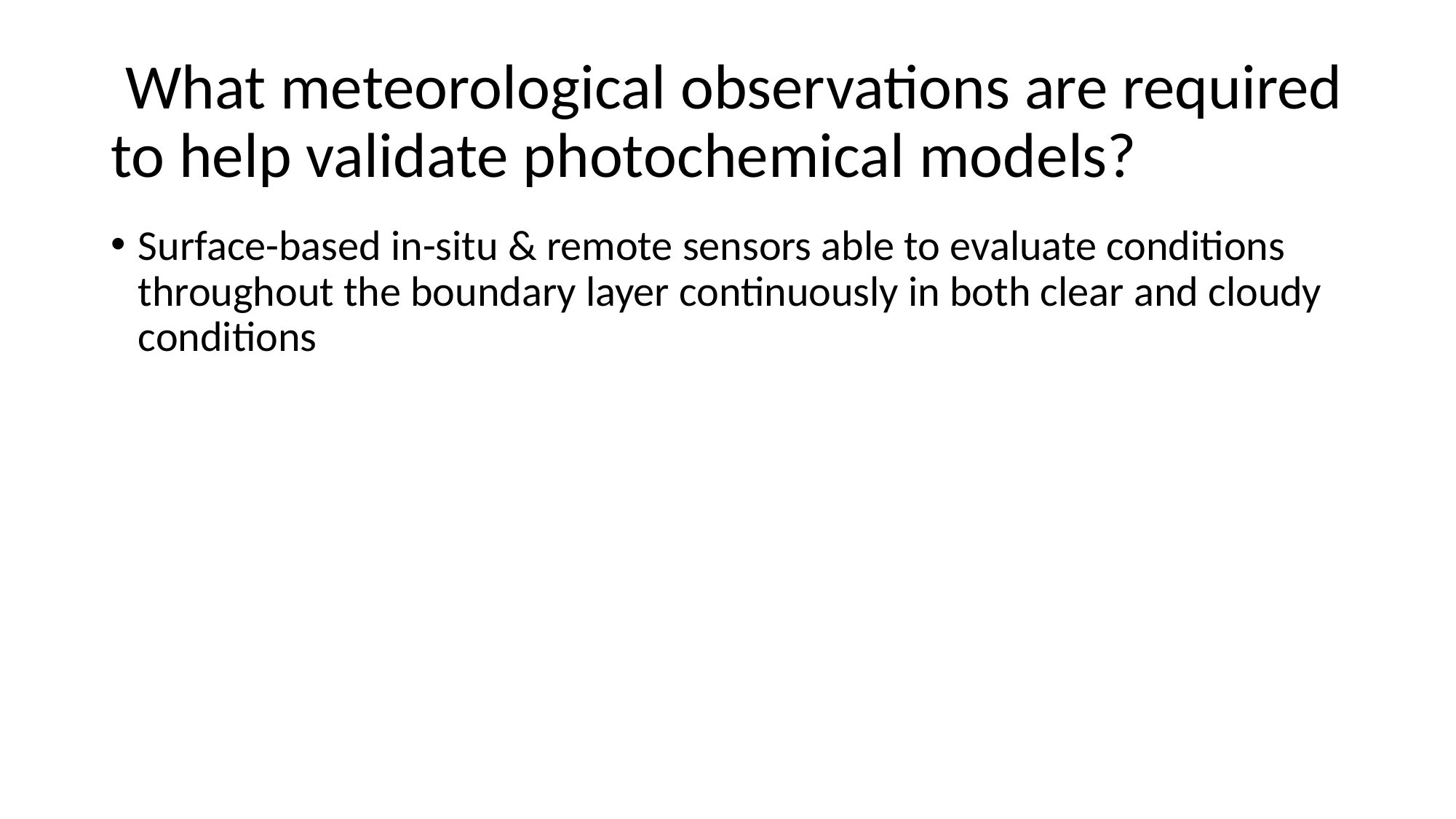

# What meteorological observations are required to help validate photochemical models?
Surface-based in-situ & remote sensors able to evaluate conditions throughout the boundary layer continuously in both clear and cloudy conditions